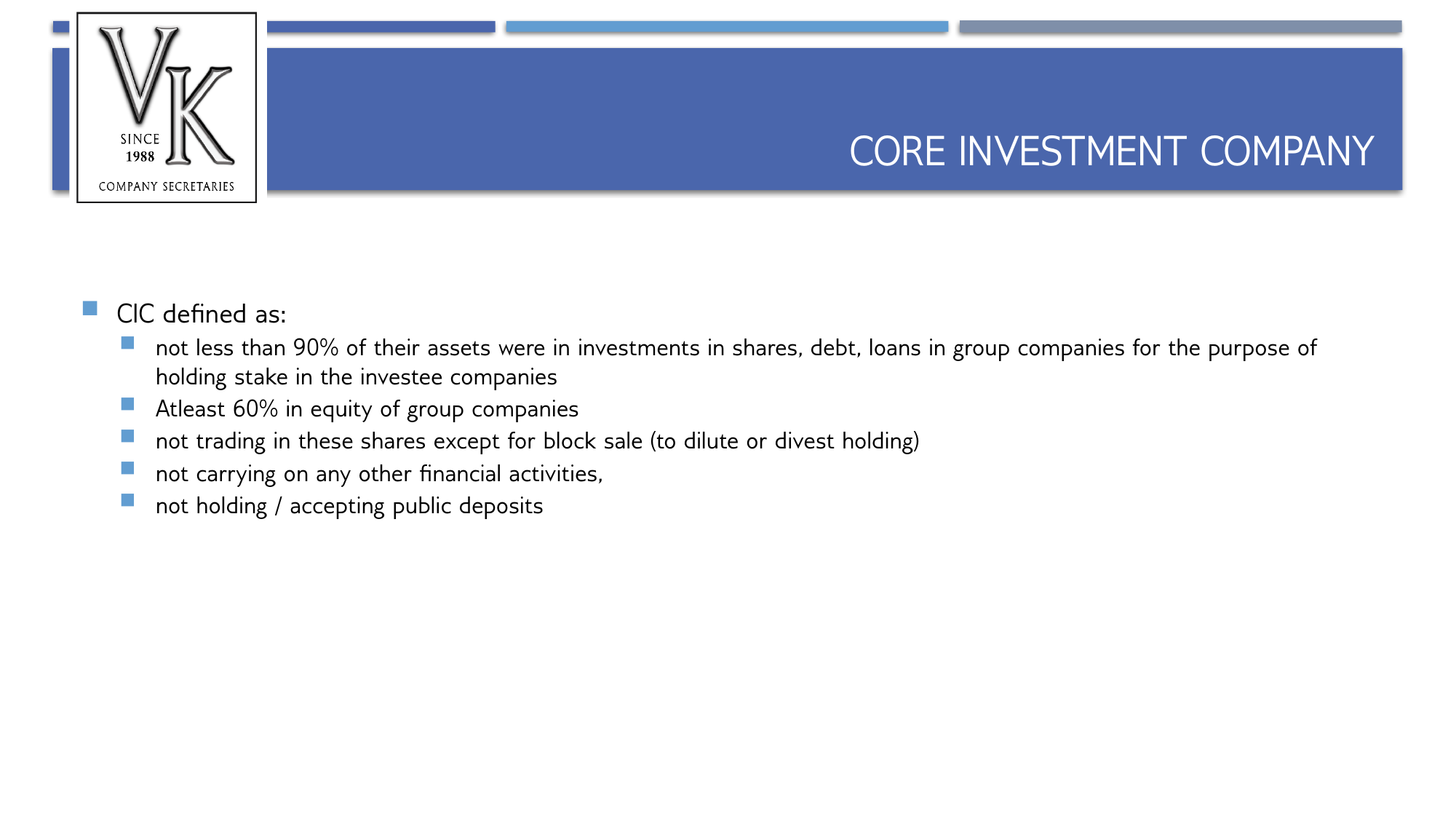

# Core Investment Company
CIC defined as:
not less than 90% of their assets were in investments in shares, debt, loans in group companies for the purpose of holding stake in the investee companies
Atleast 60% in equity of group companies
not trading in these shares except for block sale (to dilute or divest holding)
not carrying on any other financial activities,
not holding / accepting public deposits